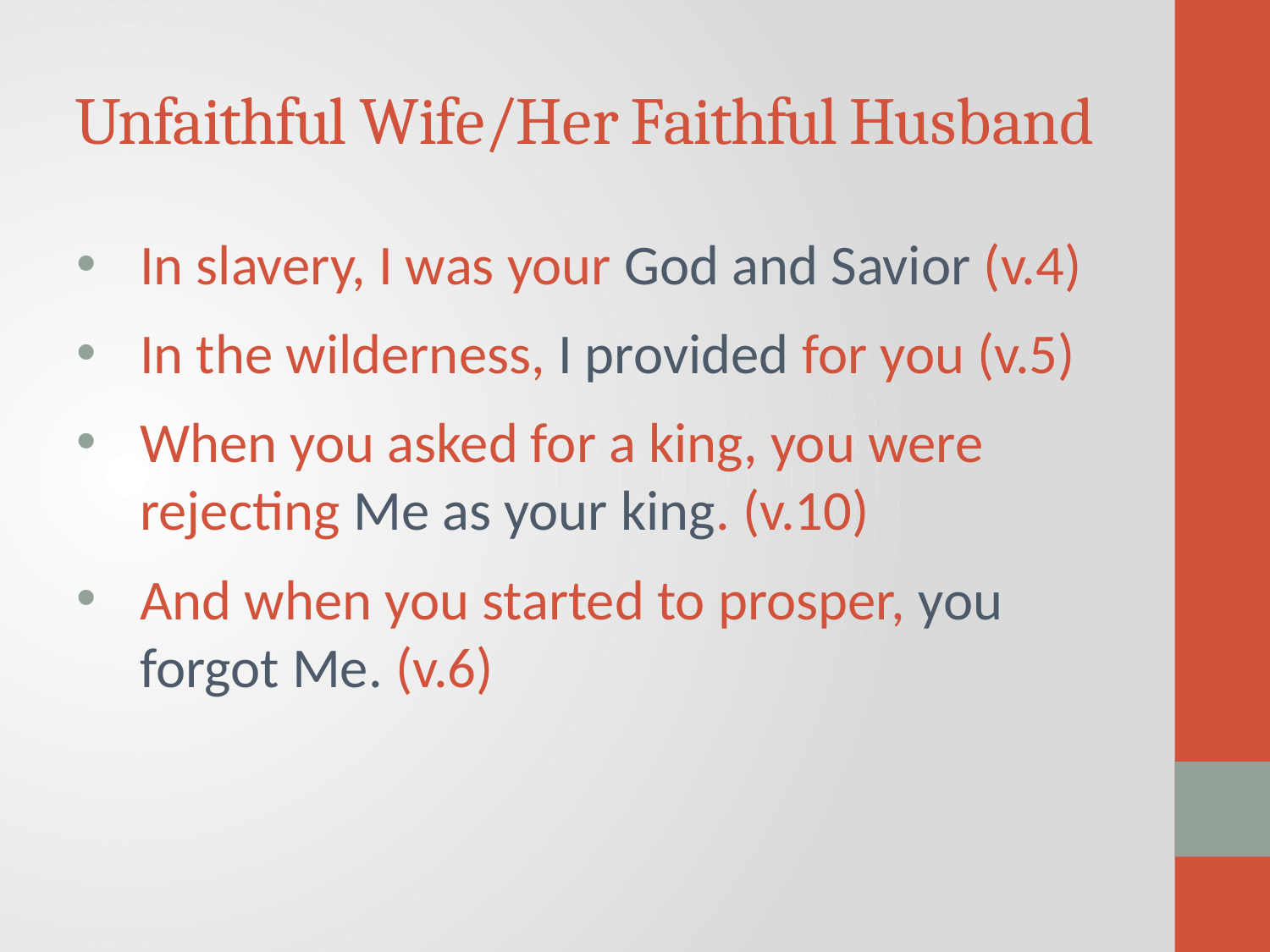

# Unfaithful Wife/Her Faithful Husband
In slavery, I was your God and Savior (v.4)
In the wilderness, I provided for you (v.5)
When you asked for a king, you were rejecting Me as your king. (v.10)
And when you started to prosper, you forgot Me. (v.6)